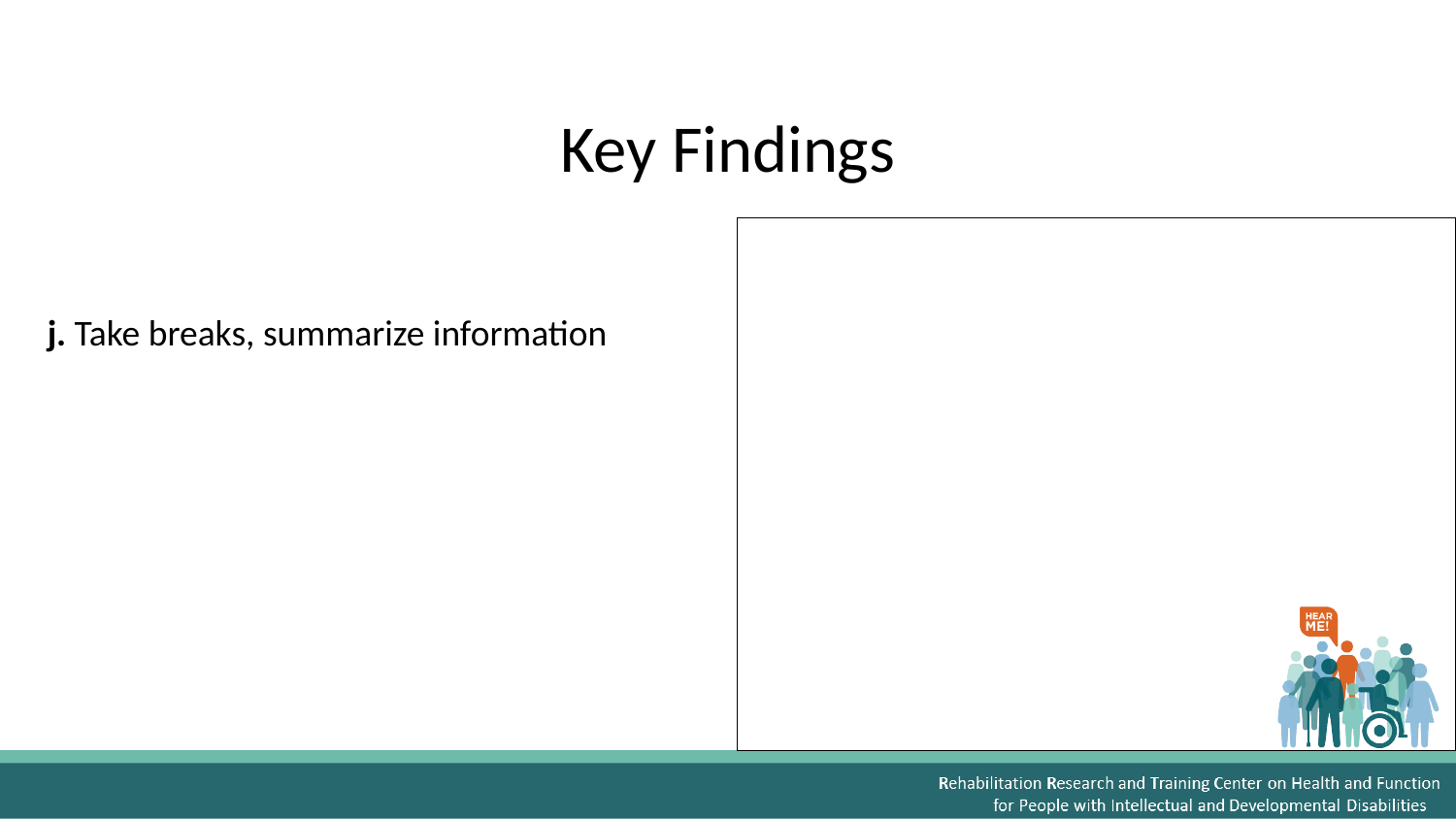

# Key Findings

j. Take breaks, summarize information